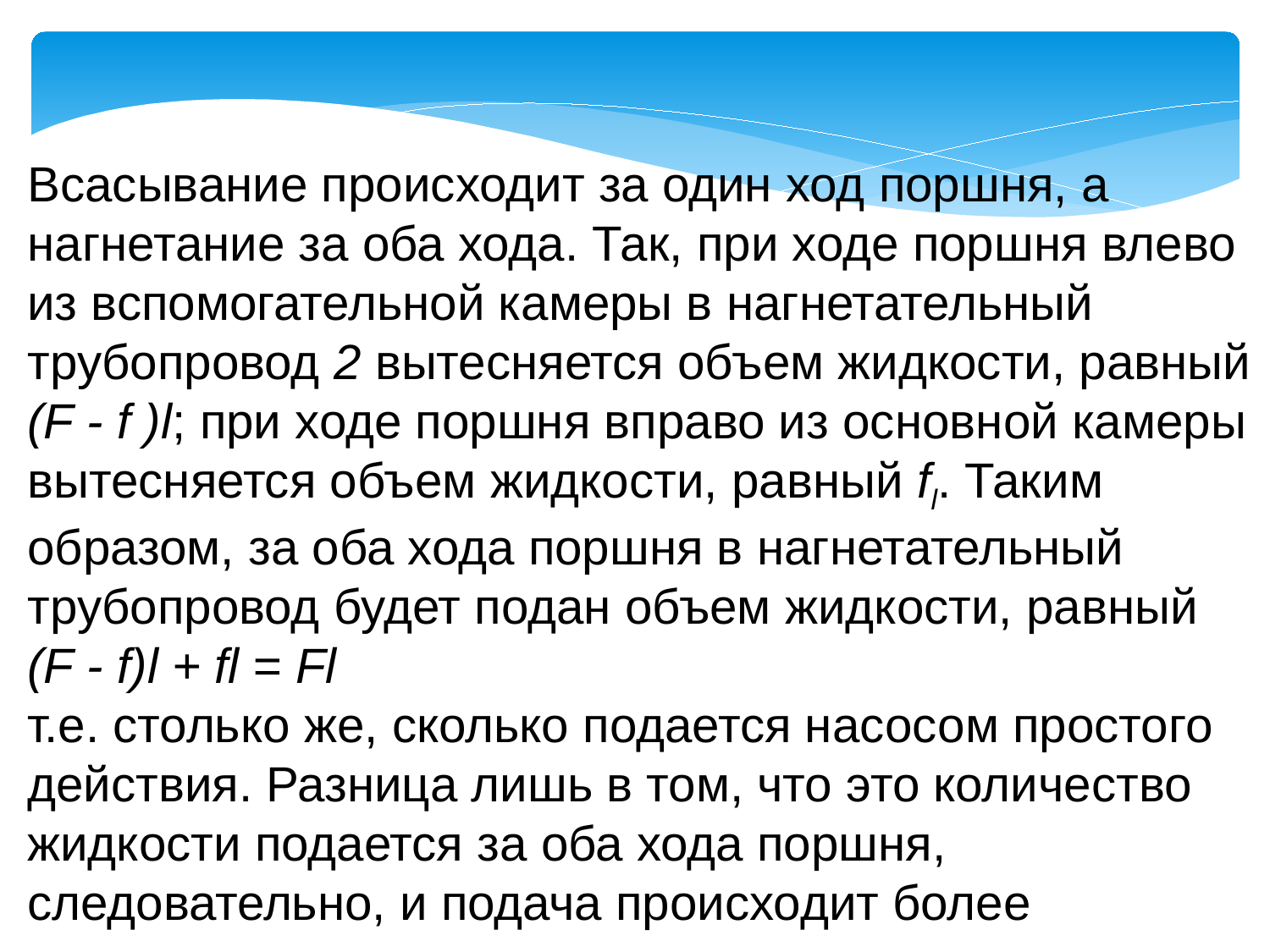

Всасывание происходит за один ход поршня, а нагнетание за оба хода. Так, при ходе поршня влево из вспомогательной камеры в нагнетательный трубопровод 2 вытесняется объем жидкости, равный (F - f )l; при ходе поршня вправо из основной камеры вытесняется объем жидкости, равный fl. Таким образом, за оба хода поршня в нагнетательный трубопровод будет подан объем жидкости, равный
(F - f)l + fl = Fl
т.е. столько же, сколько подается насосом простого действия. Разница лишь в том, что это количество жидкости подается за оба хода поршня, следовательно, и подача происходит более равномерно.